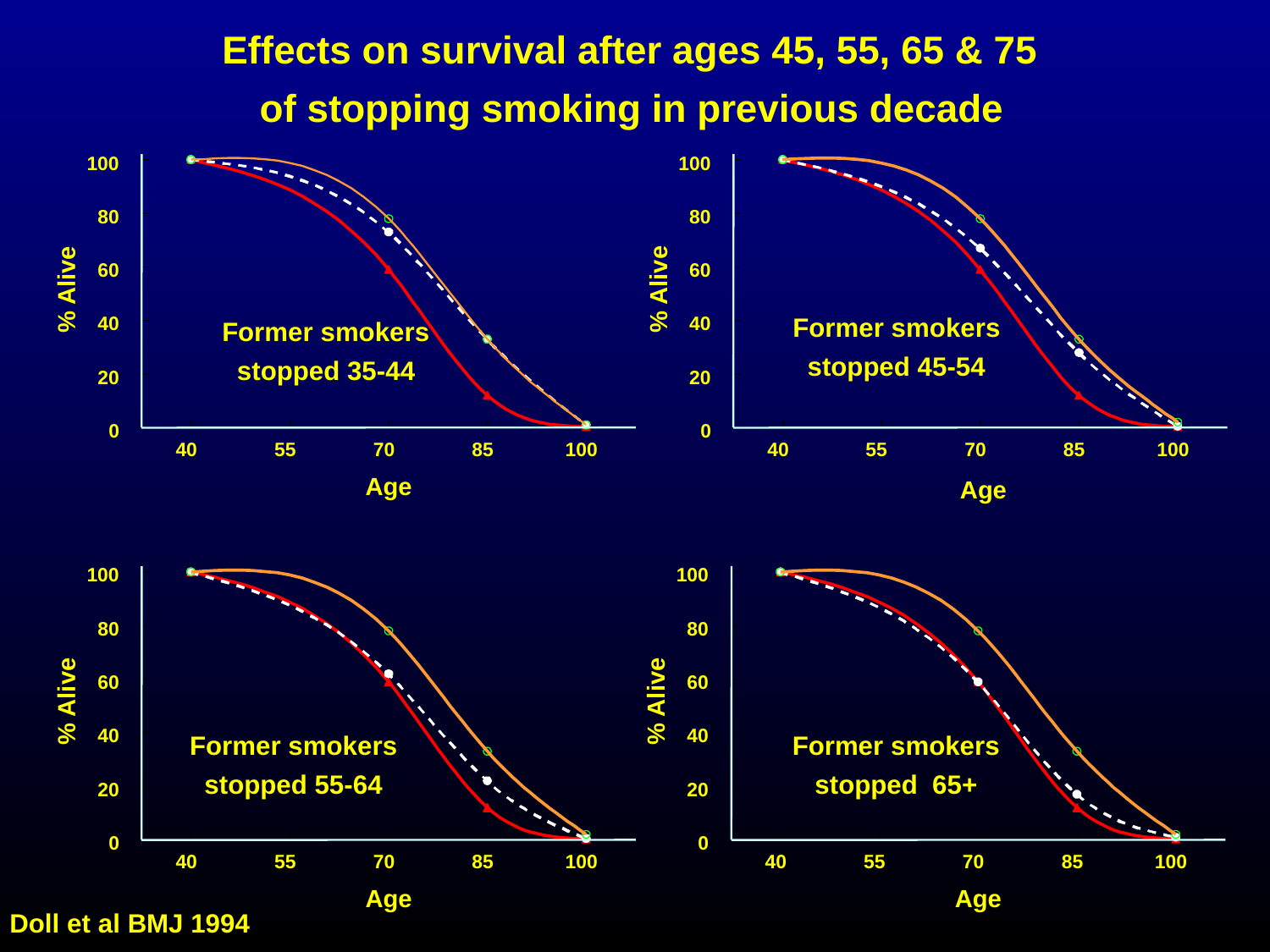

Effects on survival after ages 45, 55, 65 & 75
of stopping smoking in previous decade
100

80

60

% Alive

40

20

0

40
55
70
85
100
Age
100

80

60

% Alive
40

20

0

40
55
70
85
100
Age

Former smokers

Former smokers

stopped 45-54

stopped 35-44

100
100

80
80

60
60

% Alive
% Alive

40
40
Former smokers
Former smokers

stopped 55-64
stopped  65+
20

20

0

0

40
55
70
85
100
40
55
70
85
100
Age
Age
Doll et al BMJ 1994